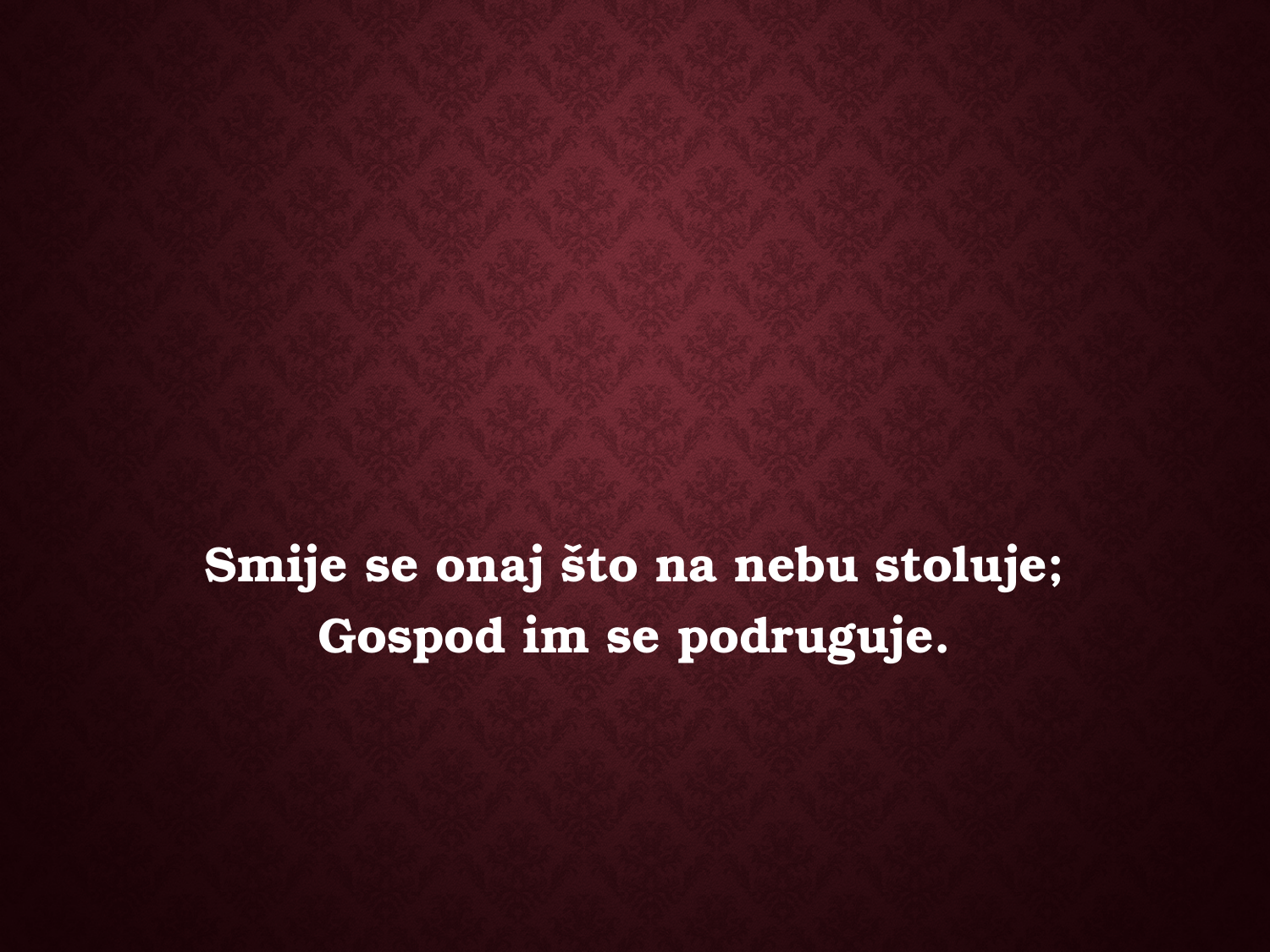

Smije se onaj što na nebu stoluje; Gospod im se podruguje.